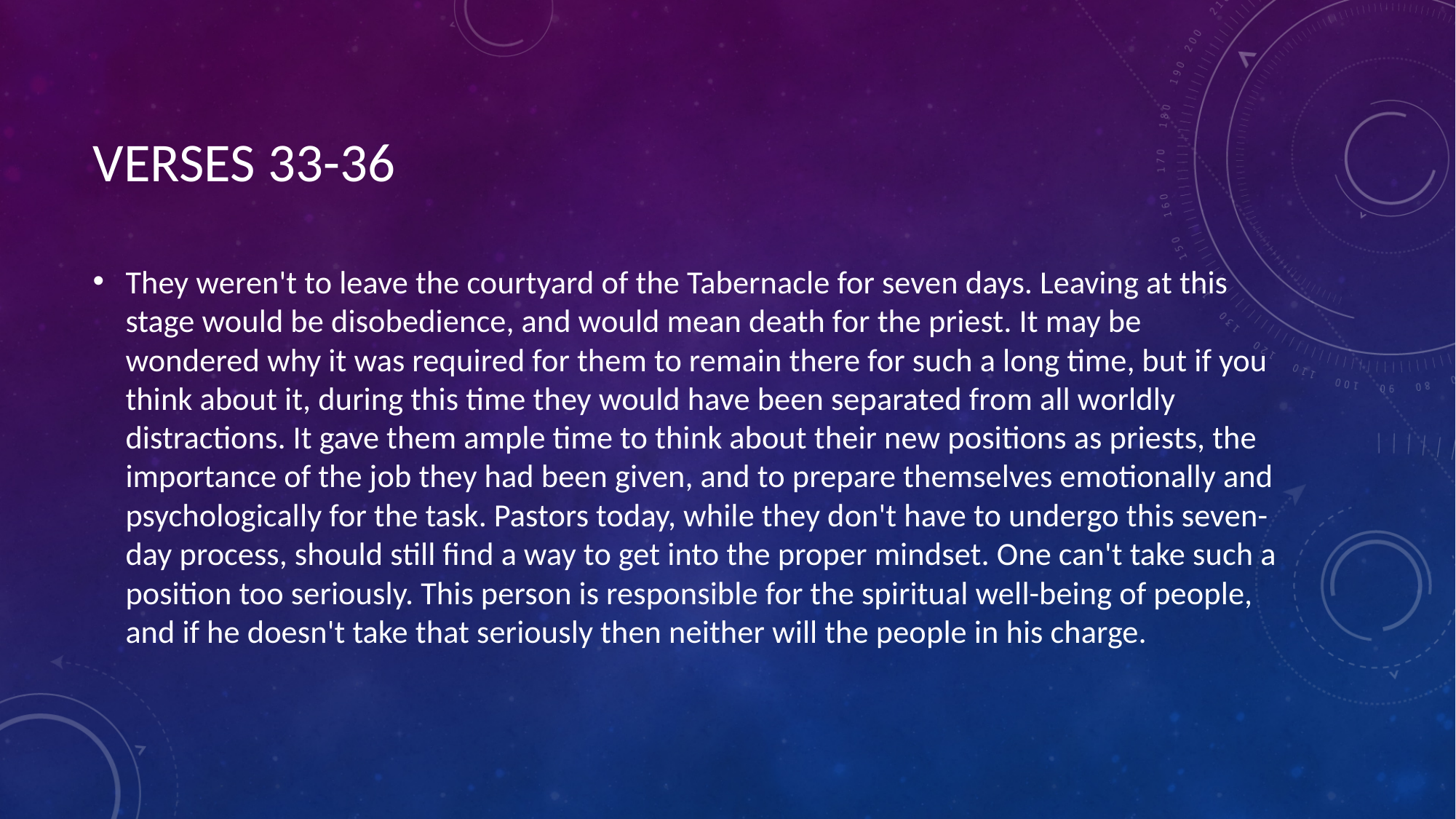

# Verses 33-36
They weren't to leave the courtyard of the Tabernacle for seven days. Leaving at this stage would be disobedience, and would mean death for the priest. It may be wondered why it was required for them to remain there for such a long time, but if you think about it, during this time they would have been separated from all worldly distractions. It gave them ample time to think about their new positions as priests, the importance of the job they had been given, and to prepare themselves emotionally and psychologically for the task. Pastors today, while they don't have to undergo this seven-day process, should still find a way to get into the proper mindset. One can't take such a position too seriously. This person is responsible for the spiritual well-being of people, and if he doesn't take that seriously then neither will the people in his charge.